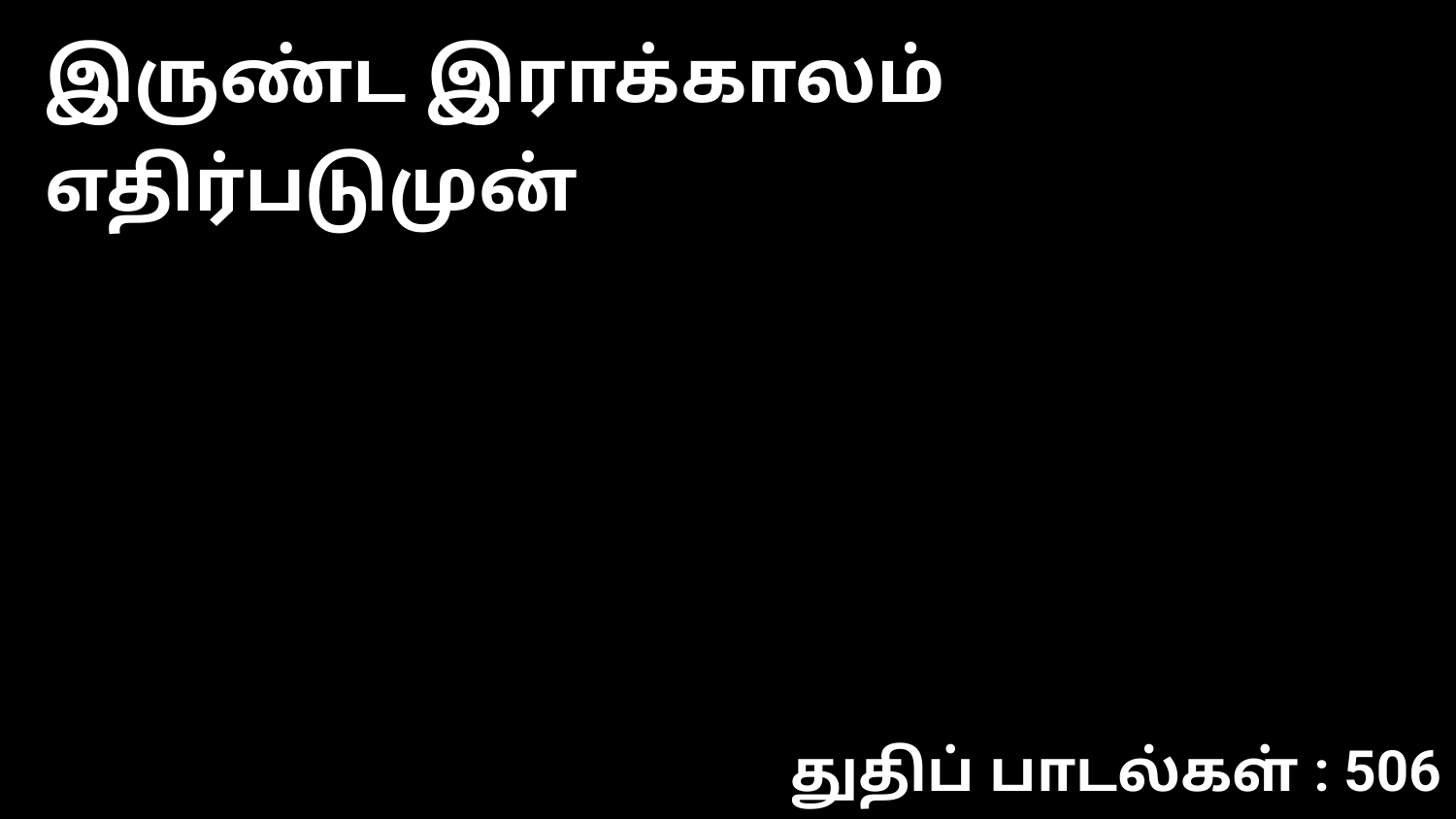

இருண்ட இராக்காலம் எதிர்படுமுன்
துதிப் பாடல்கள் : 506